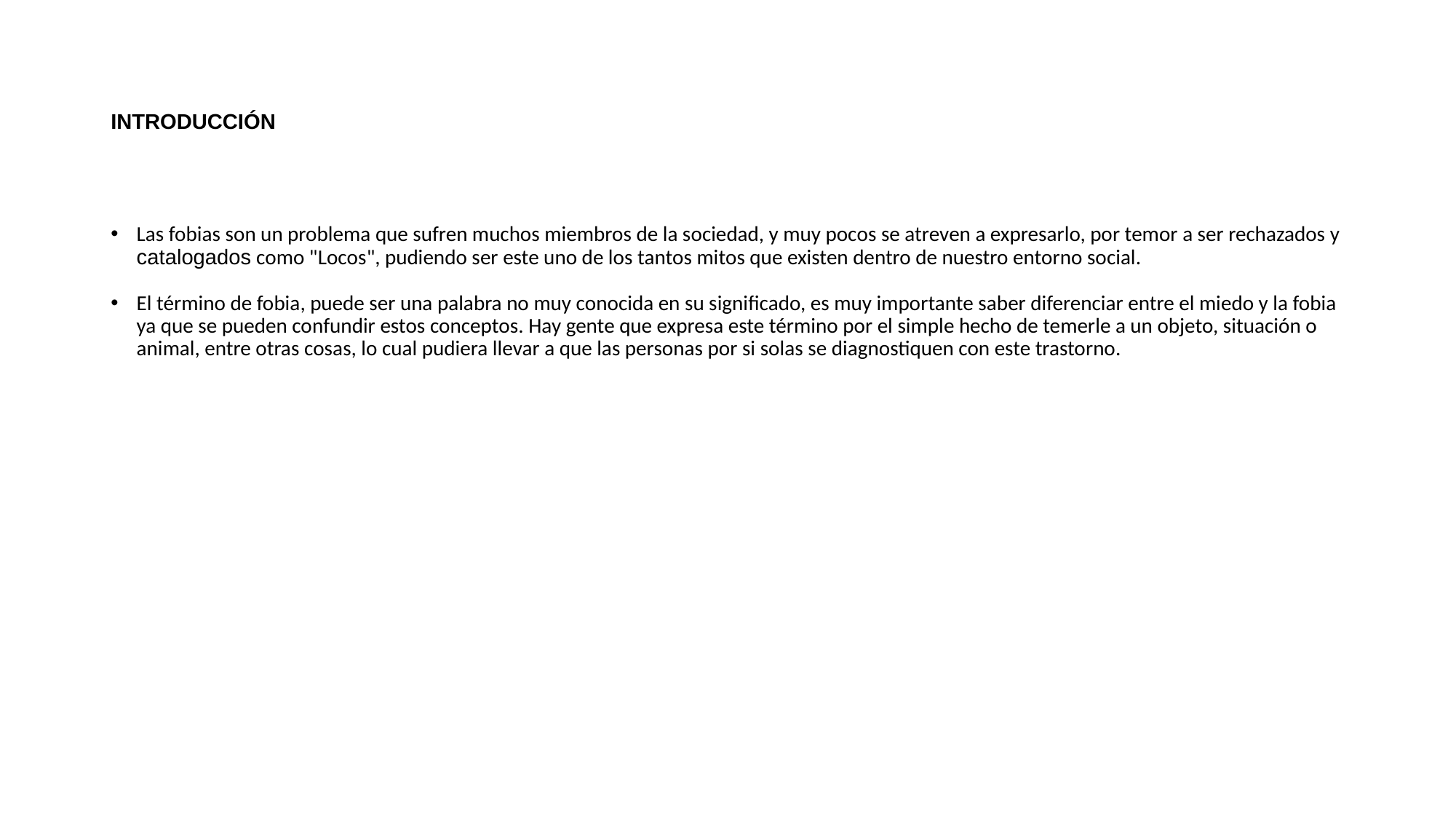

INTRODUCCIÓN
Las fobias son un problema que sufren muchos miembros de la sociedad, y muy pocos se atreven a expresarlo, por temor a ser rechazados y catalogados como "Locos", pudiendo ser este uno de los tantos mitos que existen dentro de nuestro entorno social.

El término de fobia, puede ser una palabra no muy conocida en su significado, es muy importante saber diferenciar entre el miedo y la fobia ya que se pueden confundir estos conceptos. Hay gente que expresa este término por el simple hecho de temerle a un objeto, situación o animal, entre otras cosas, lo cual pudiera llevar a que las personas por si solas se diagnostiquen con este trastorno.